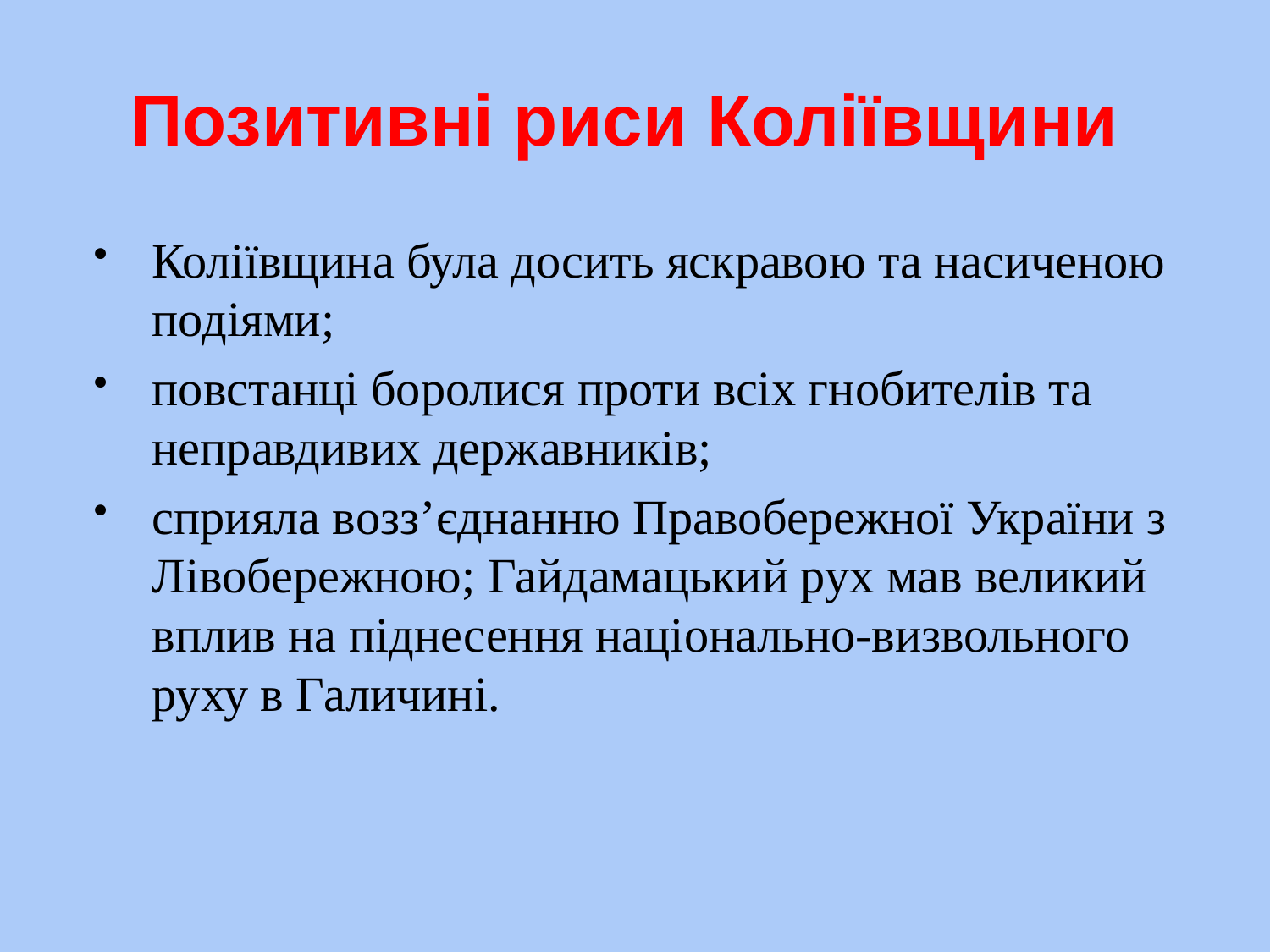

# Позитивні риси Коліївщини
Коліївщина була досить яскравою та насиченою подіями;
повстанці боролися проти всіх гнобителів та неправдивих державників;
сприяла возз’єднанню Правобережної України з Лівобережною; Гайдамацький рух мав великий вплив на піднесення національно-визвольного руху в Галичині.